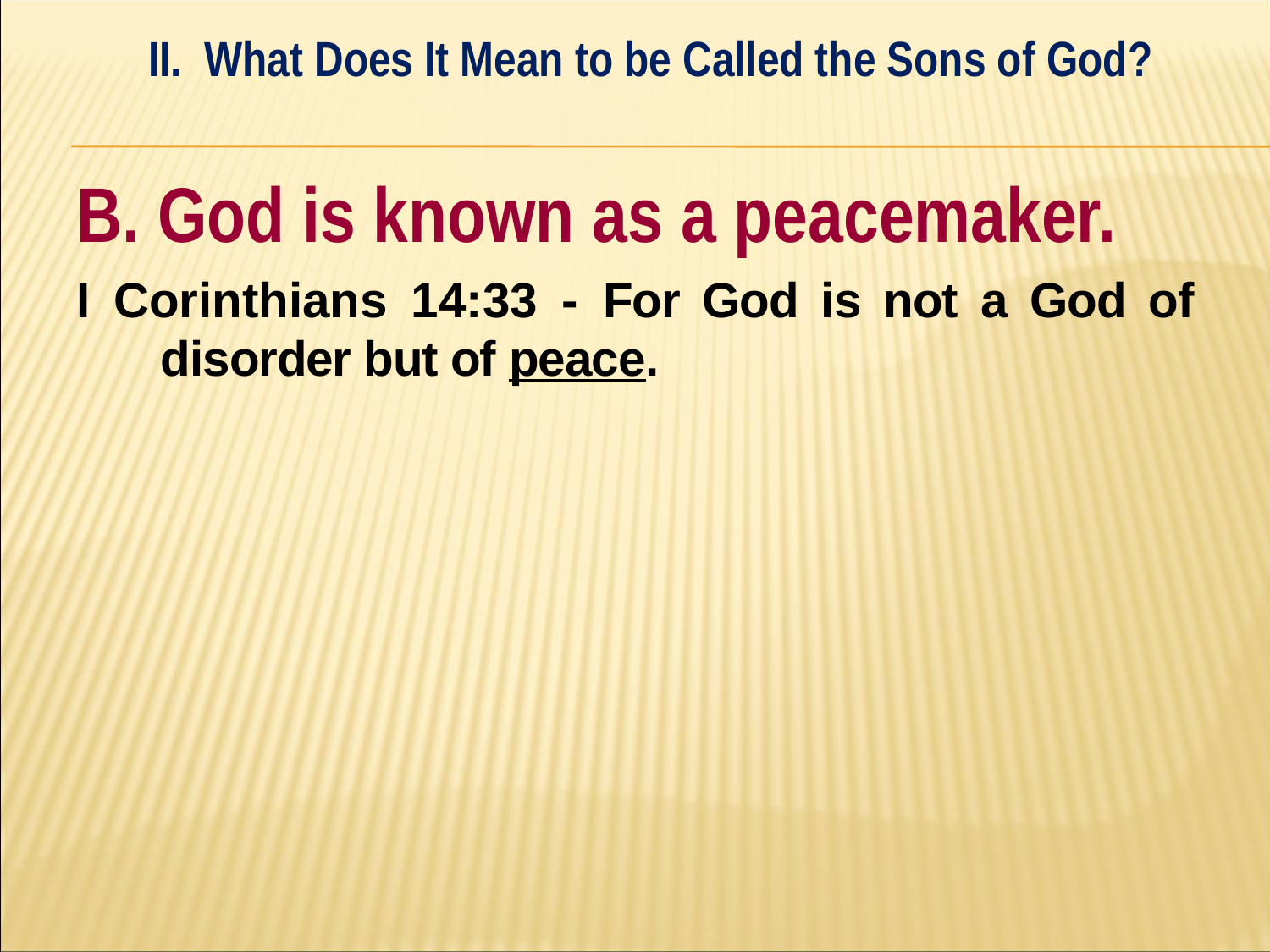

II.  What Does It Mean to be Called the Sons of God?
#
B. God is known as a peacemaker.
I Corinthians 14:33 - For God is not a God of disorder but of peace.